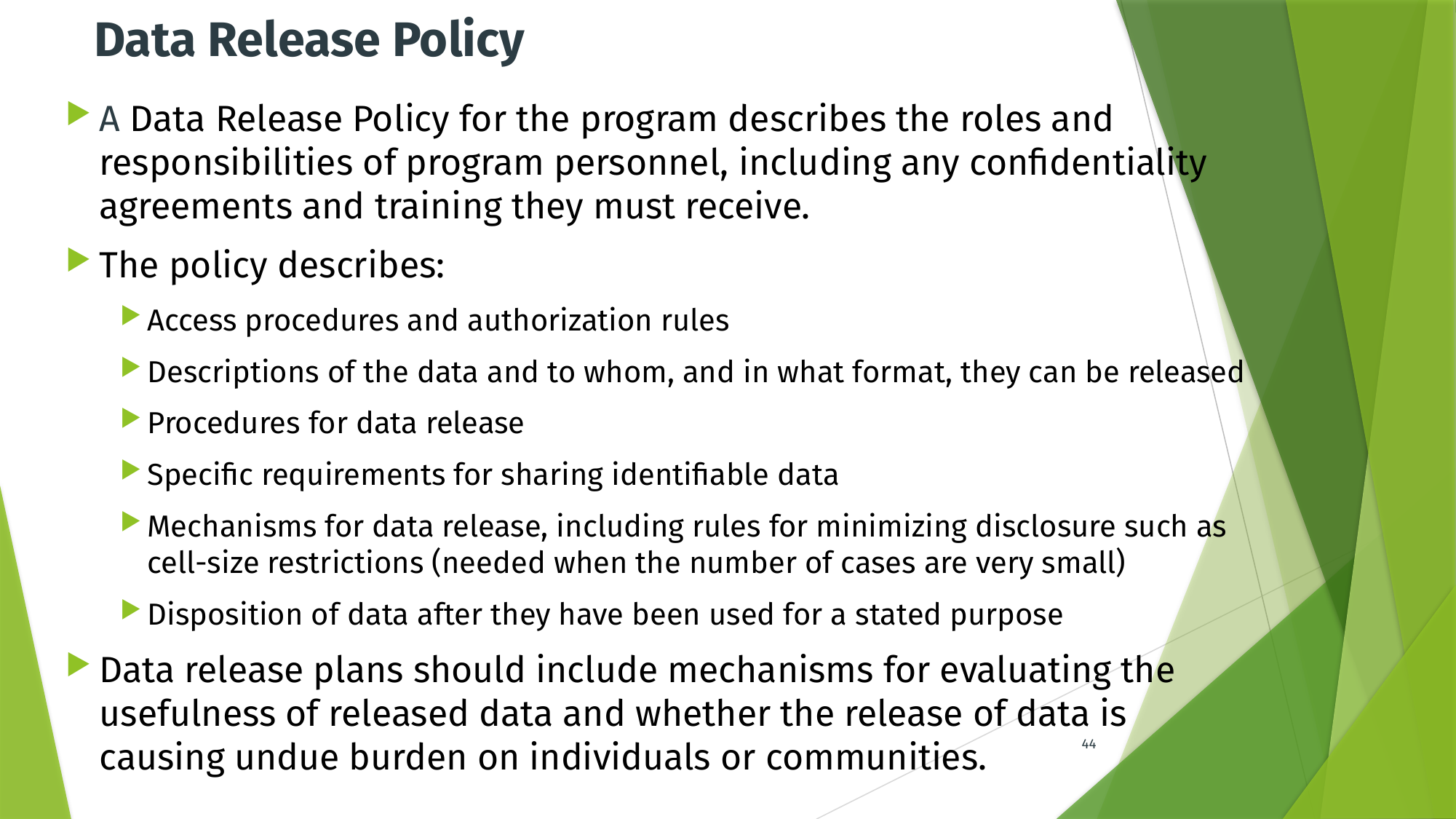

# Data Release Policy
A Data Release Policy for the program describes the roles and responsibilities of program personnel, including any confidentiality agreements and training they must receive.
The policy describes:
Access procedures and authorization rules
Descriptions of the data and to whom, and in what format, they can be released
Procedures for data release
Specific requirements for sharing identifiable data
Mechanisms for data release, including rules for minimizing disclosure such as cell-size restrictions (needed when the number of cases are very small)
Disposition of data after they have been used for a stated purpose
Data release plans should include mechanisms for evaluating the usefulness of released data and whether the release of data is causing undue burden on individuals or communities.
44